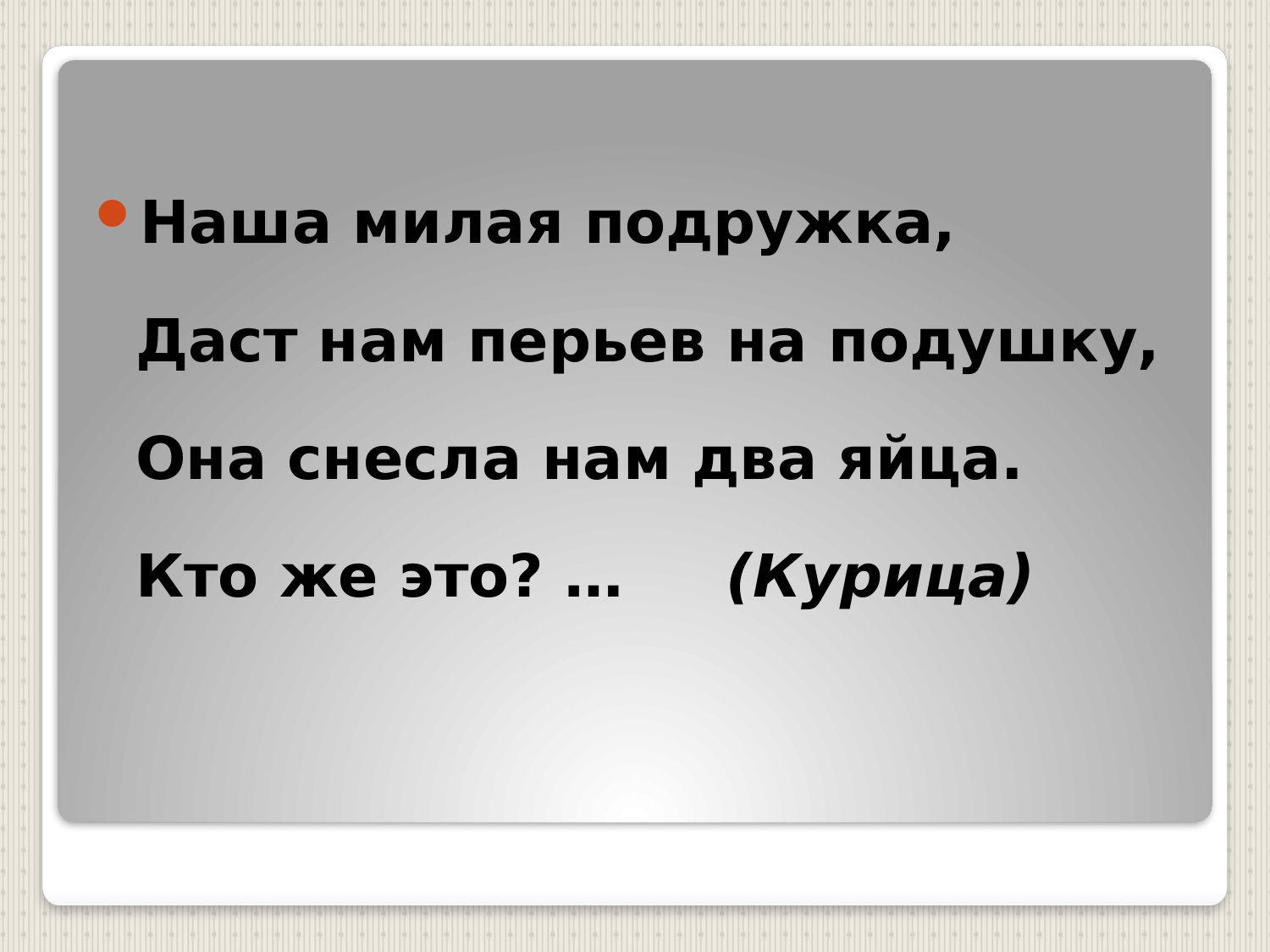

Наша милая подружка,
  Даст нам перьев на подушку,
  Она снесла нам два яйца.
  Кто же это? …     (Курица)